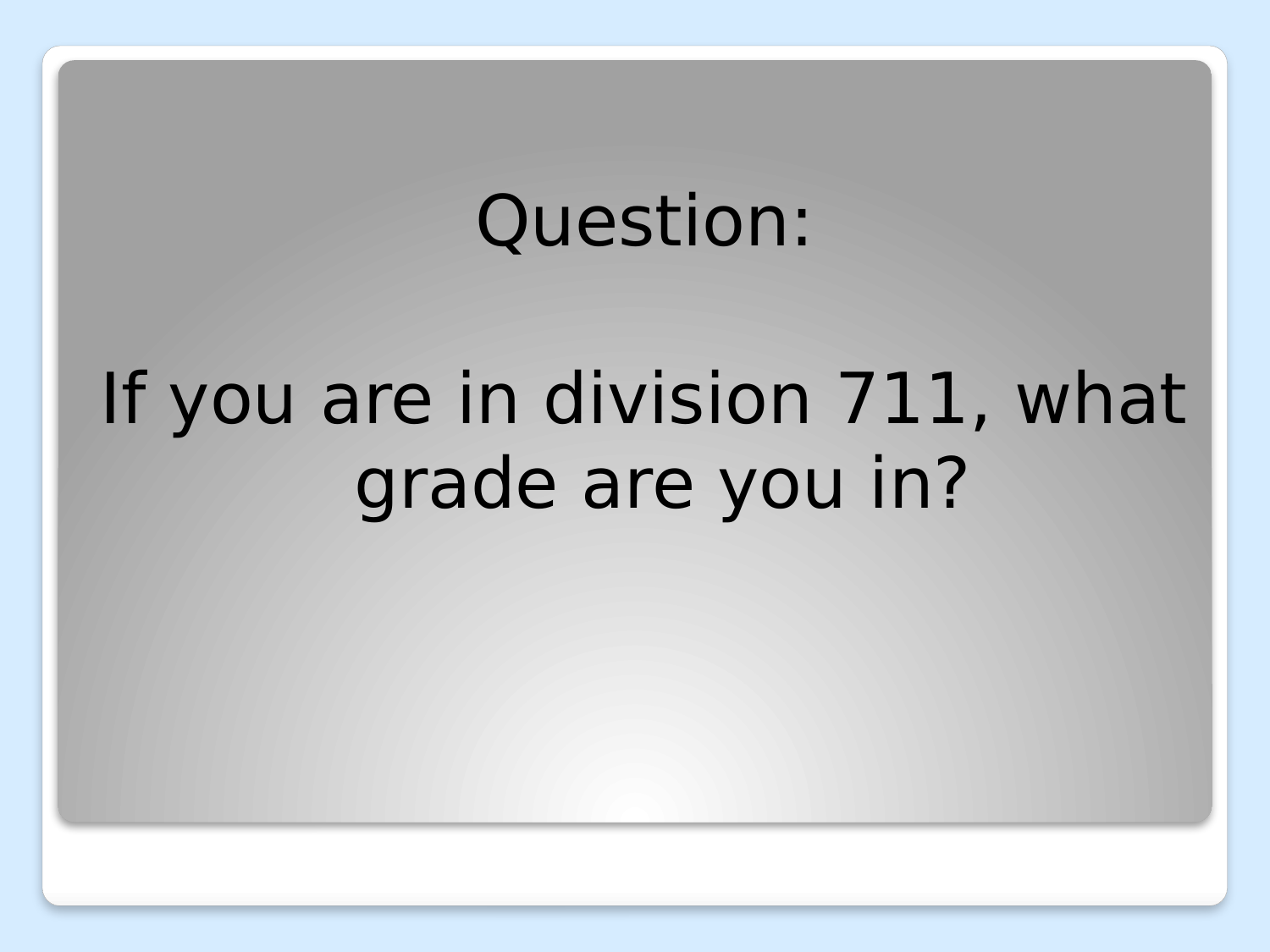

Question:

If you are in division 711, what grade are you in?
#